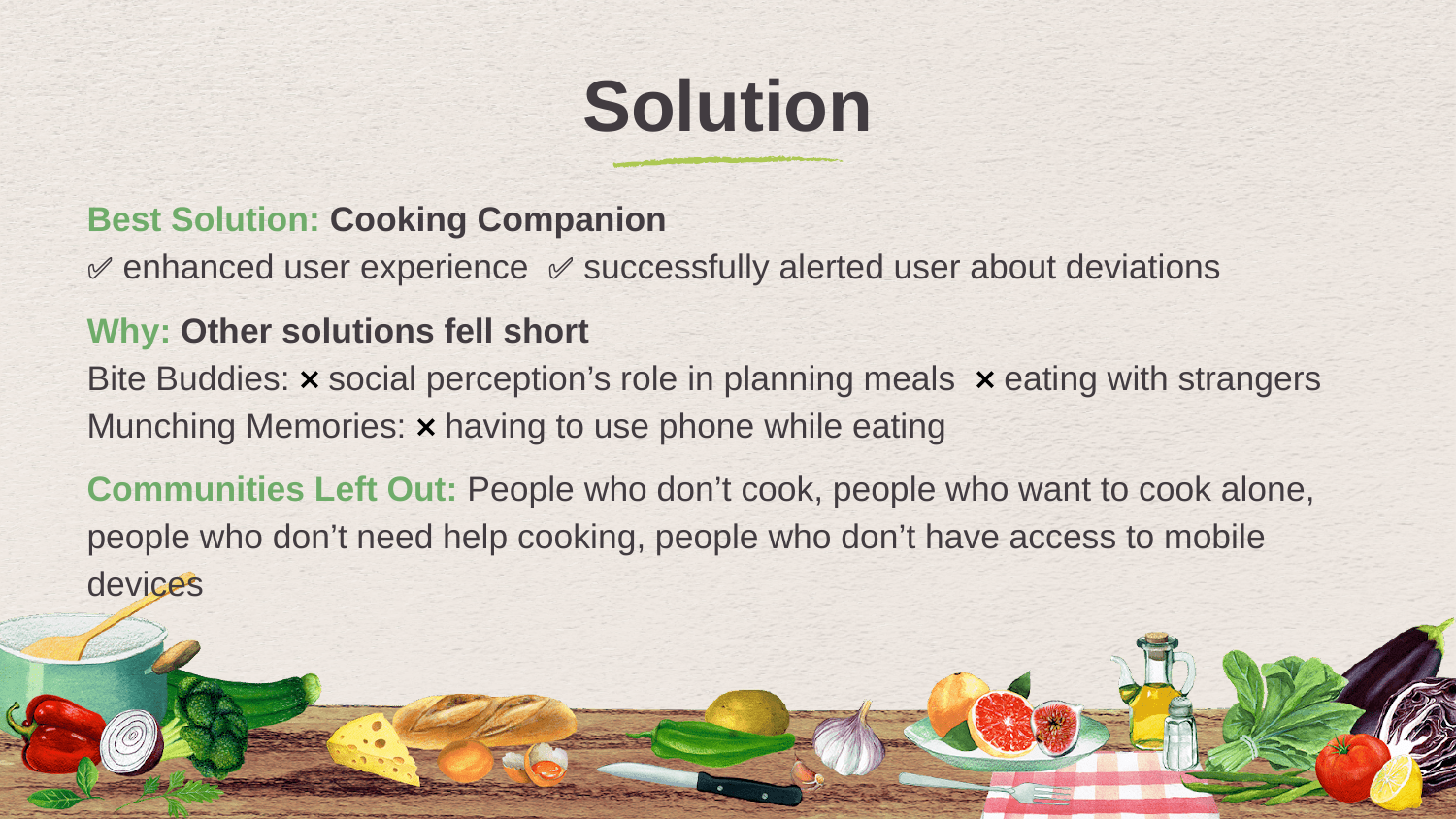

# Solution
Best Solution: Cooking Companion
✅ enhanced user experience  ✅ successfully alerted user about deviations
Why: Other solutions fell short
Bite Buddies: ❌ social perception’s role in planning meals  ❌ eating with strangers
Munching Memories: ❌ having to use phone while eating
Communities Left Out: People who don’t cook, people who want to cook alone, people who don’t need help cooking, people who don’t have access to mobile devices